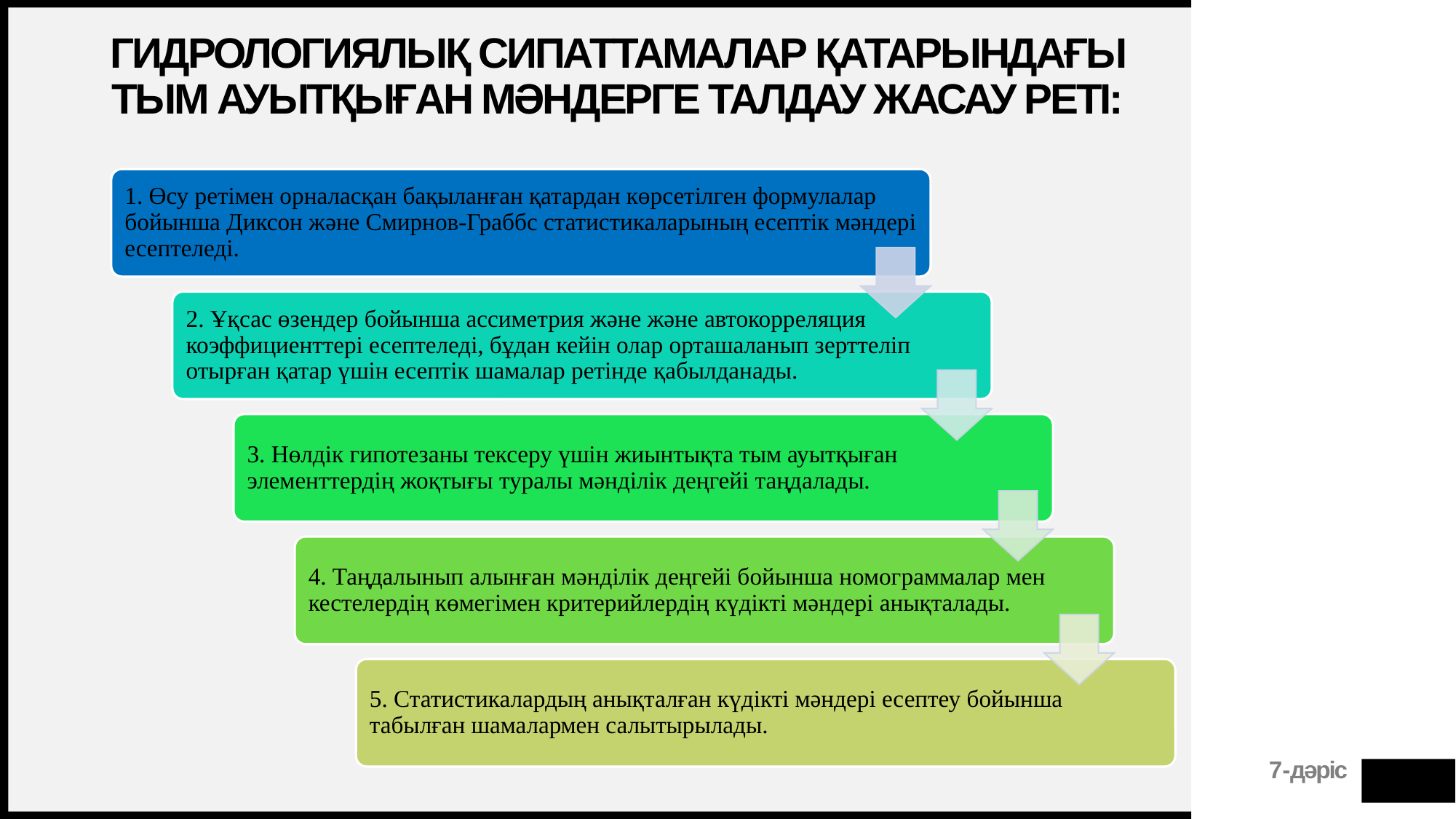

# Гидрологиялық сипаттамалар қатарындағы тым ауытқыған мәндерге талдау жасау реті:
1. Өсу ретімен орналасқан бақыланған қатардан көрсетілген формулалар бойынша Диксон және Смирнов-Граббс статистикаларының есептік мәндері есептеледі.
2. Ұқсас өзендер бойынша ассиметрия және және автокорреляция коэффициенттері есептеледі, бұдан кейін олар орташаланып зерттеліп отырған қатар үшін есептік шамалар ретінде қабылданады.
3. Нөлдік гипотезаны тексеру үшін жиынтықта тым ауытқыған элементтердің жоқтығы туралы мәнділік деңгейі таңдалады.
4. Таңдалынып алынған мәнділік деңгейі бойынша номограммалар мен кестелердің көмегімен критерийлердің күдікті мәндері анықталады.
5. Статистикалардың анықталған күдікті мәндері есептеу бойынша табылған шамалармен салытырылады.